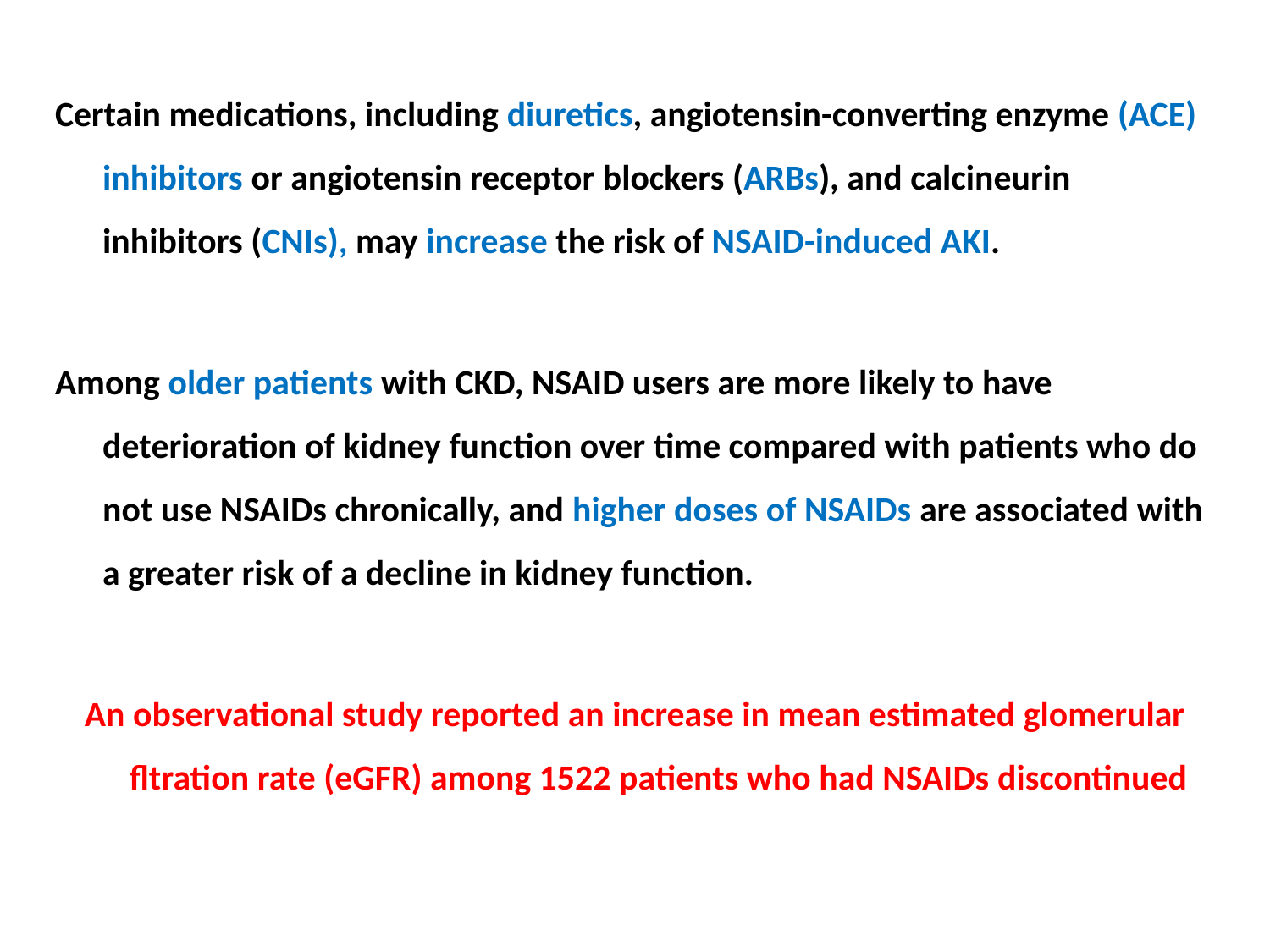

Certain medications, including diuretics, angiotensin-converting enzyme (ACE) inhibitors or angiotensin receptor blockers (ARBs), and calcineurin inhibitors (CNIs), may increase the risk of NSAID-induced AKI.

Among older patients with CKD, NSAID users are more likely to have deterioration of kidney function over time compared with patients who do not use NSAIDs chronically, and higher doses of NSAIDs are associated with a greater risk of a decline in kidney function.

An observational study reported an increase in mean estimated glomerular fltration rate (eGFR) among 1522 patients who had NSAIDs discontinued